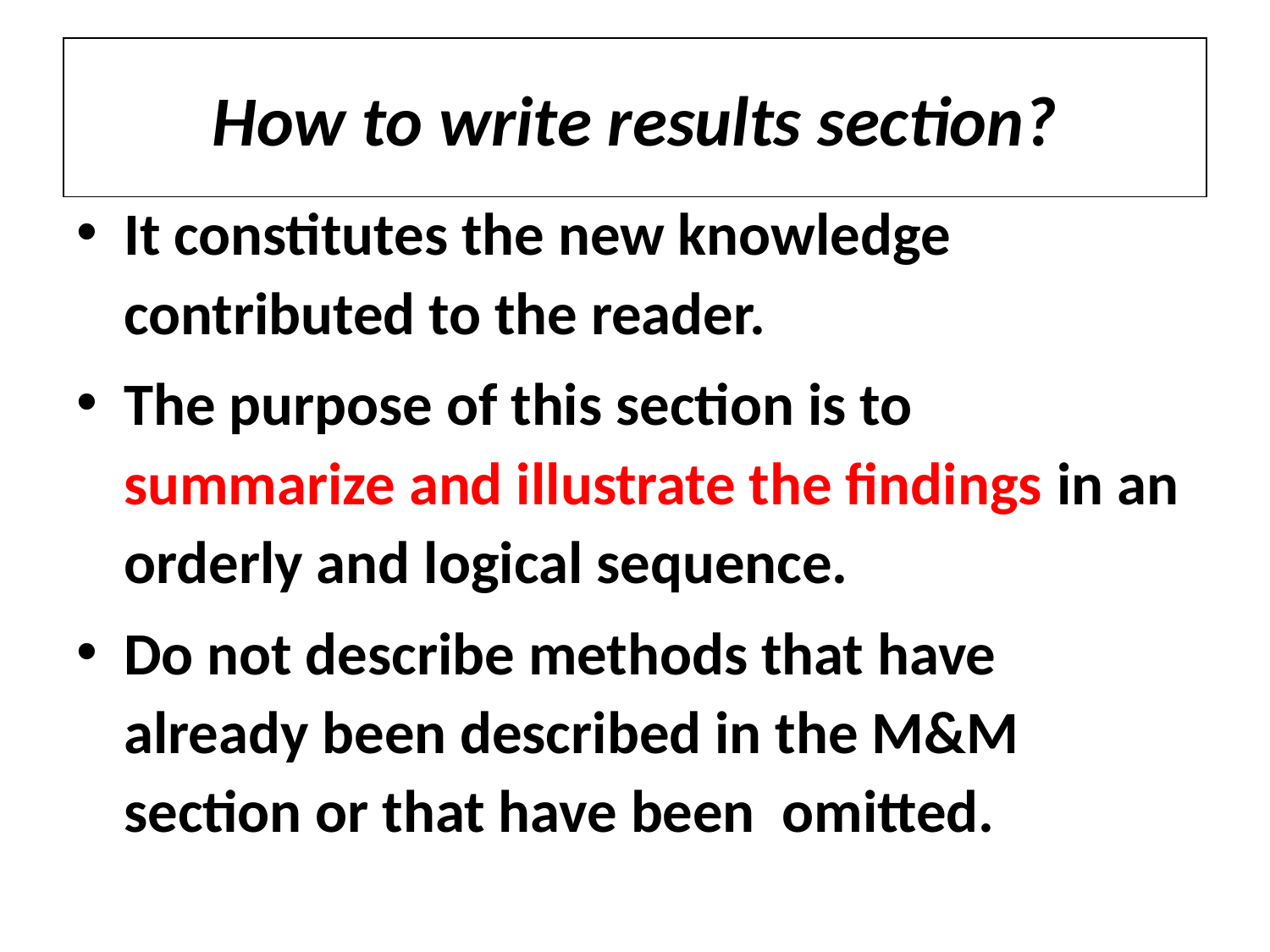

# How to write results section?
It constitutes the new knowledge contributed to the reader.
The purpose of this section is to summarize and illustrate the findings in an orderly and logical sequence.
Do not describe methods that have already been described in the M&M section or that have been  omitted.